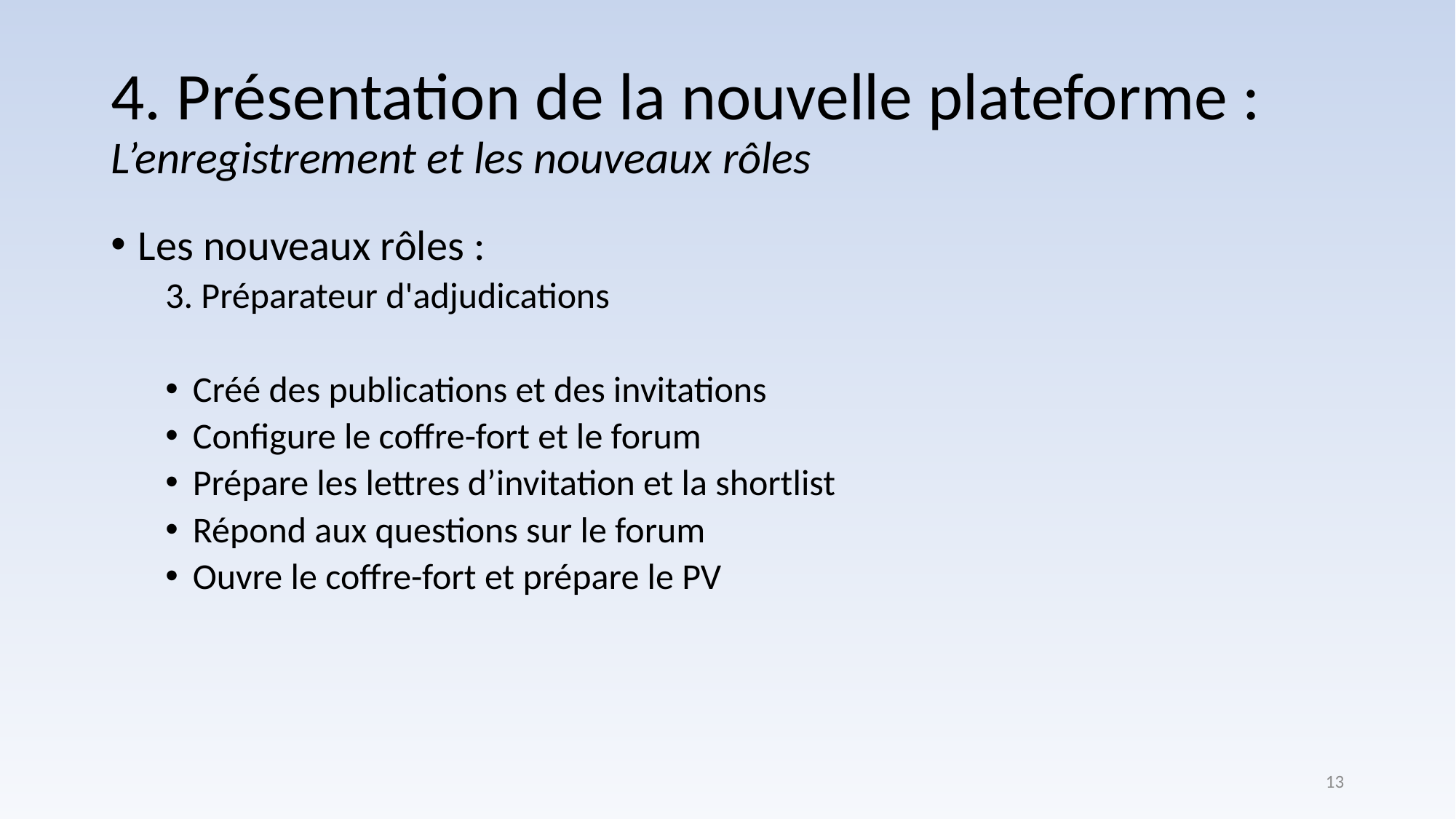

# 4. Présentation de la nouvelle plateforme : L’enregistrement et les nouveaux rôles
Les nouveaux rôles :
3. Préparateur d'adjudications

Créé des publications et des invitations
Configure le coffre-fort et le forum
Prépare les lettres d’invitation et la shortlist
Répond aux questions sur le forum
Ouvre le coffre-fort et prépare le PV
13